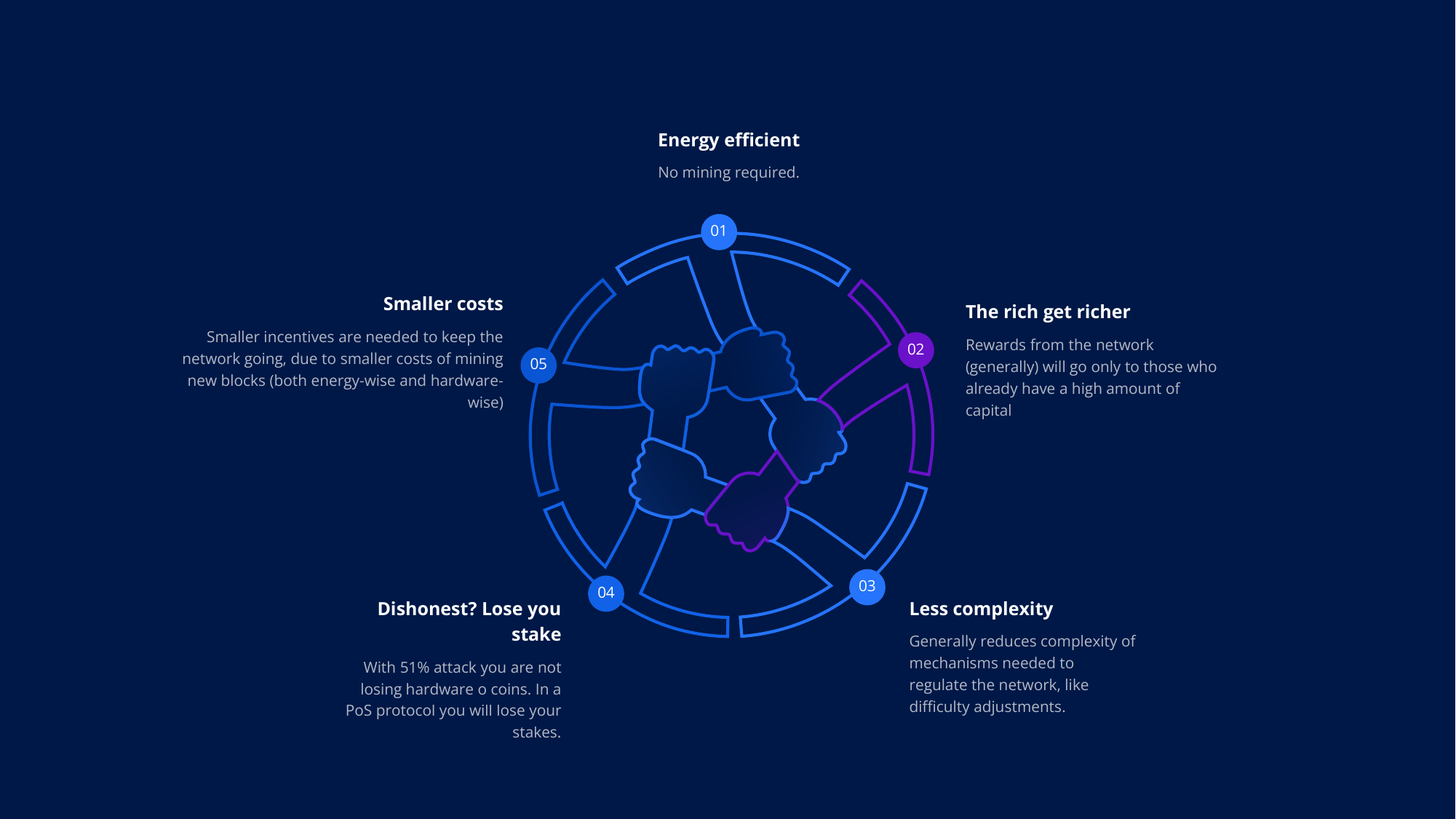

Energy efficient
No mining required.

01

Smaller costs
Smaller incentives are needed to keep the network going, due to smaller costs of mining new blocks (both energy-wise and hardware-wise)

The rich get richer
Rewards from the network (generally) will go only to those who already have a high amount of capital

02

05

03
04
Dishonest? Lose you stake
With 51% attack you are not losing hardware o coins. In a PoS protocol you will lose your stakes.
Less complexity
Generally reduces complexity of mechanisms needed to regulate the network, like difficulty adjustments.